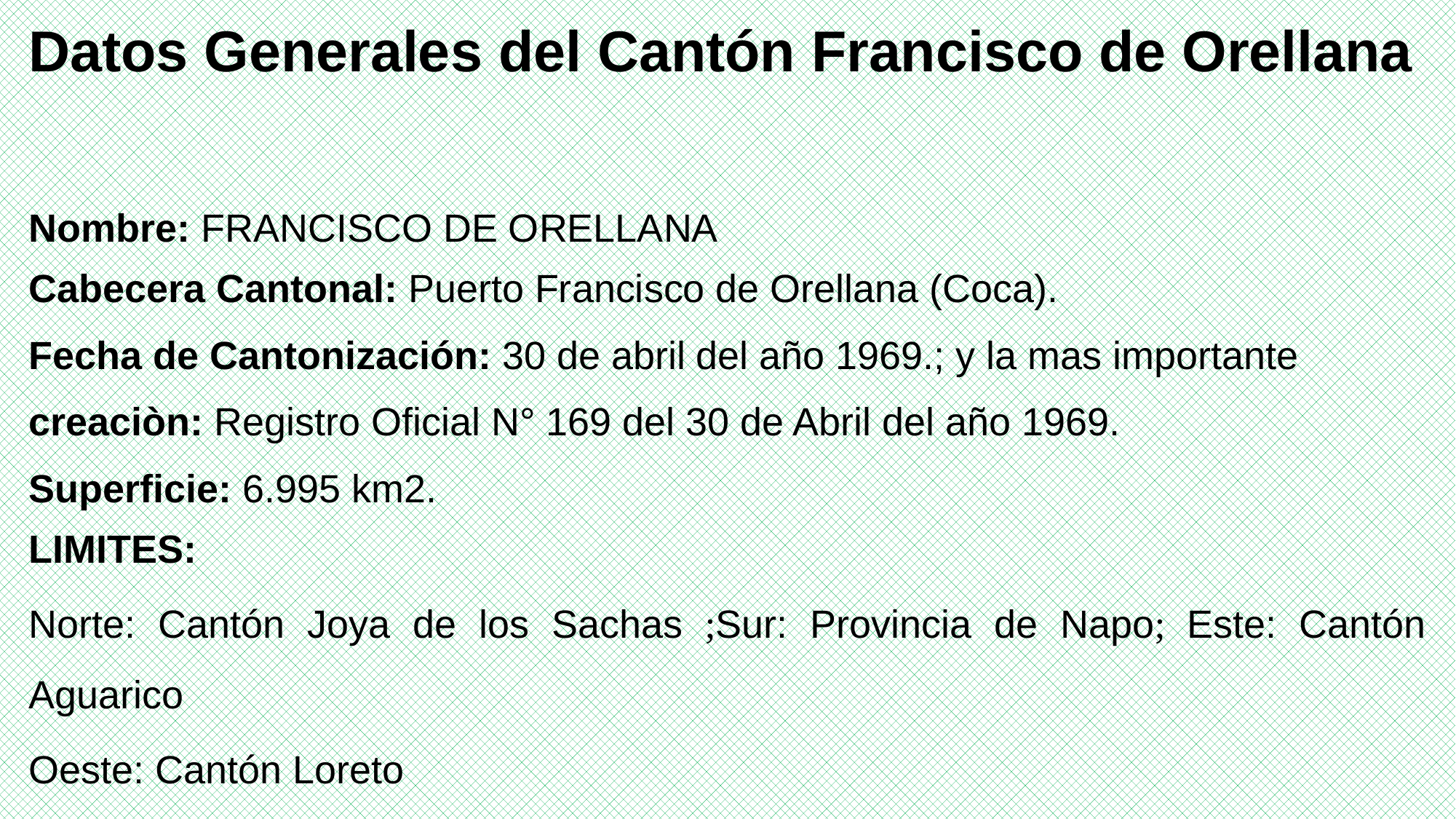

# Datos Generales del Cantón Francisco de Orellana
Nombre: FRANCISCO DE ORELLANA
Cabecera Cantonal: Puerto Francisco de Orellana (Coca).
Fecha de Cantonización: 30 de abril del año 1969.; y la mas importante
creaciòn: Registro Oficial N° 169 del 30 de Abril del año 1969.
Superficie: 6.995 km2.
LIMITES:
Norte: Cantón Joya de los Sachas ;Sur: Provincia de Napo; Este: Cantón Aguarico
Oeste: Cantón Loreto